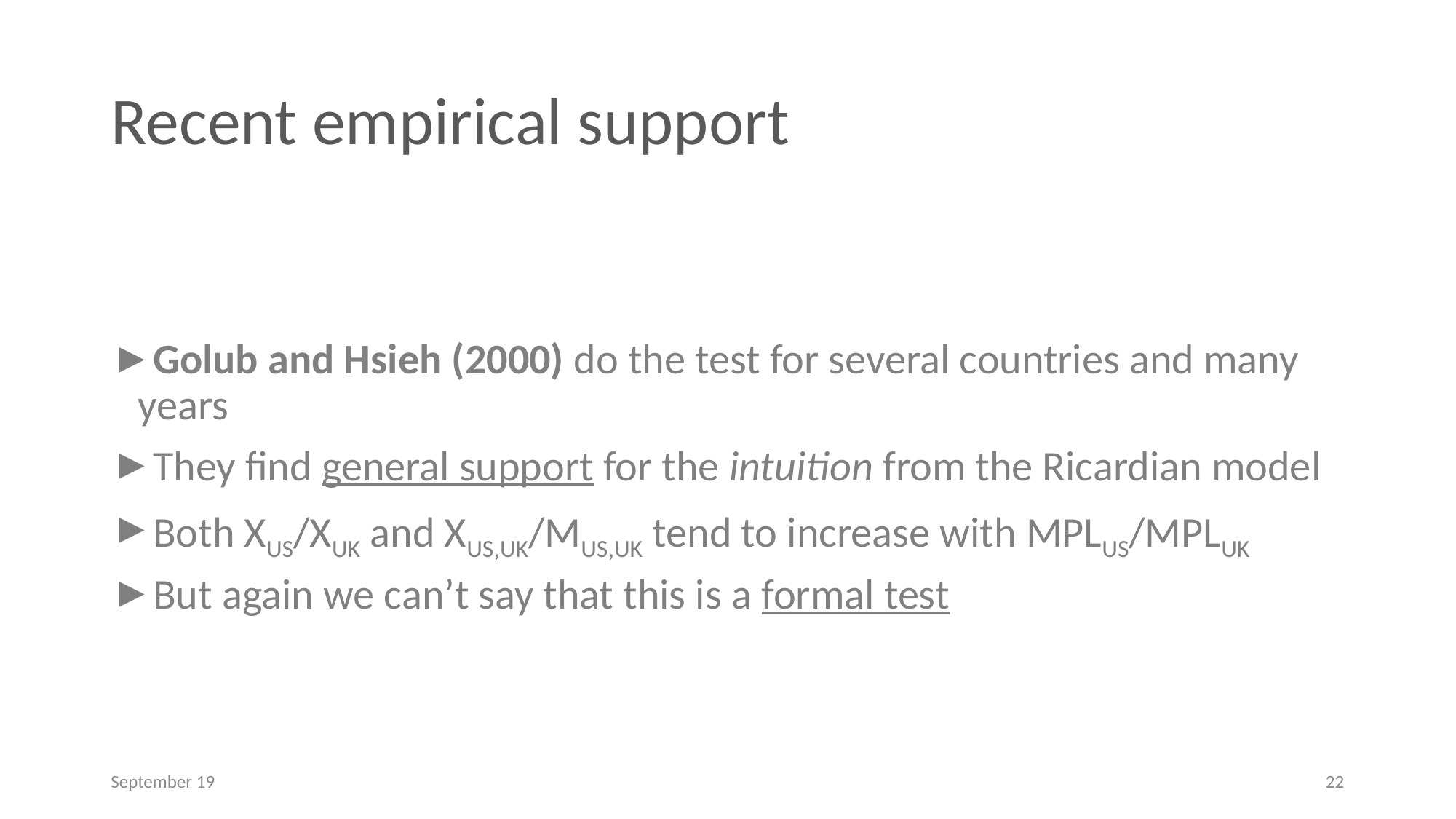

# Recent empirical support
Golub and Hsieh (2000) do the test for several countries and many years
They find general support for the intuition from the Ricardian model
Both XUS/XUK and XUS,UK/MUS,UK tend to increase with MPLUS/MPLUK
But again we can’t say that this is a formal test
September 19
22